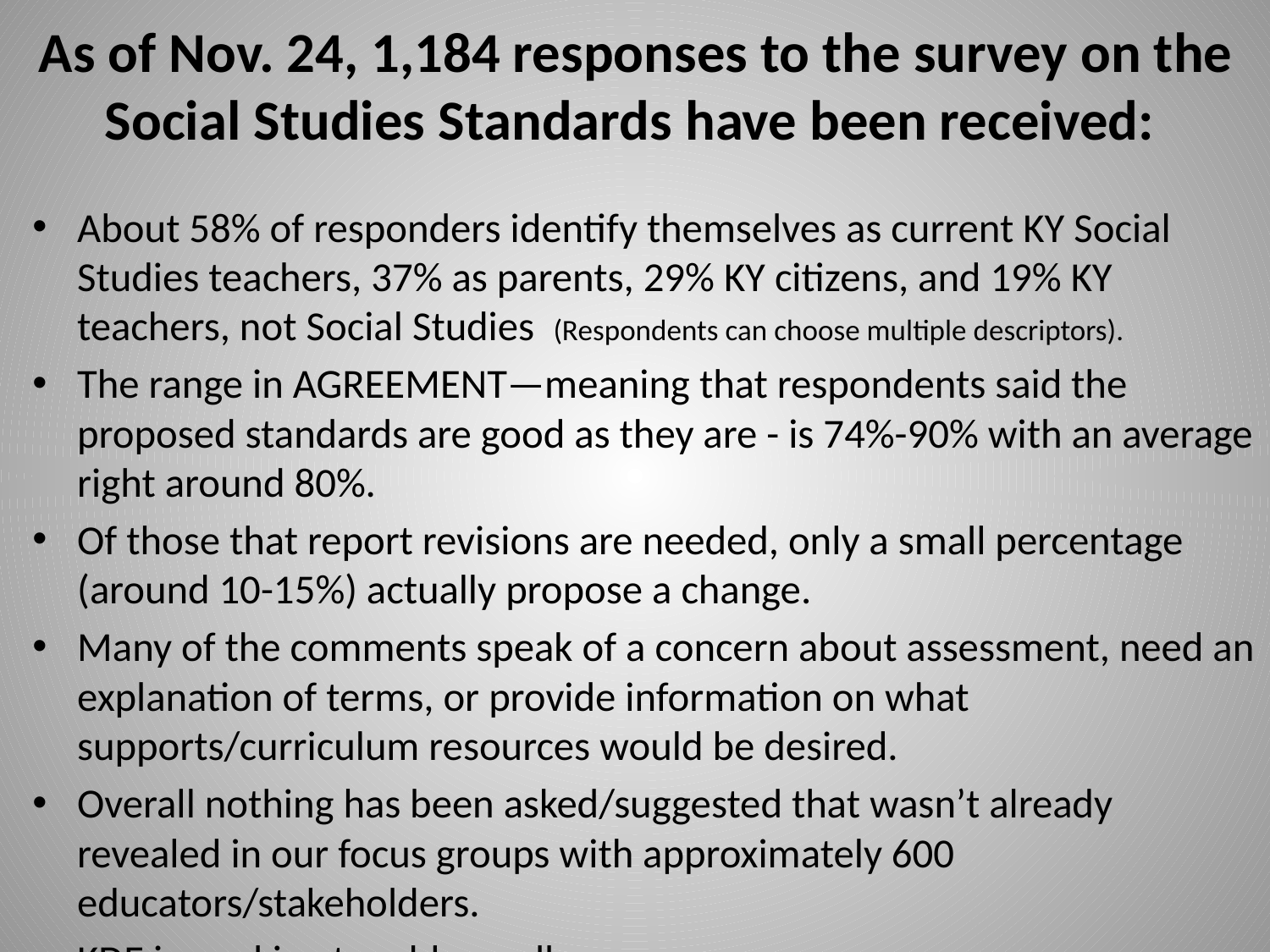

# As of Nov. 24, 1,184 responses to the survey on the Social Studies Standards have been received:
About 58% of responders identify themselves as current KY Social Studies teachers, 37% as parents, 29% KY citizens, and 19% KY teachers, not Social Studies  (Respondents can choose multiple descriptors).
The range in AGREEMENT—meaning that respondents said the proposed standards are good as they are - is 74%-90% with an average right around 80%.
Of those that report revisions are needed, only a small percentage (around 10-15%) actually propose a change.
Many of the comments speak of a concern about assessment, need an explanation of terms, or provide information on what supports/curriculum resources would be desired.
Overall nothing has been asked/suggested that wasn’t already revealed in our focus groups with approximately 600 educators/stakeholders.
KDE is working to address all concerns.